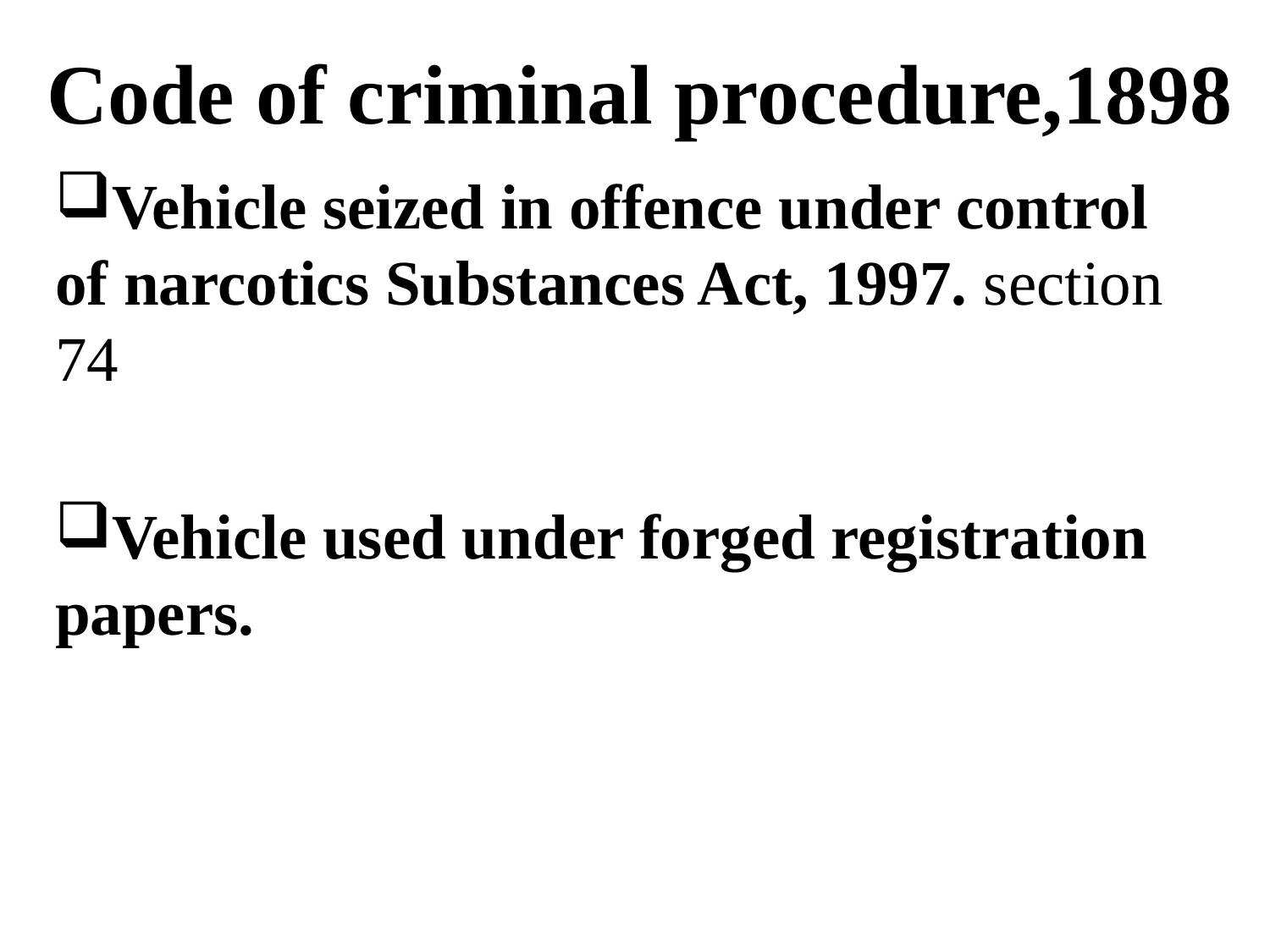

# Code of criminal procedure,1898
Vehicle seized in offence under control of narcotics Substances Act, 1997. section 74

Vehicle used under forged registration papers.